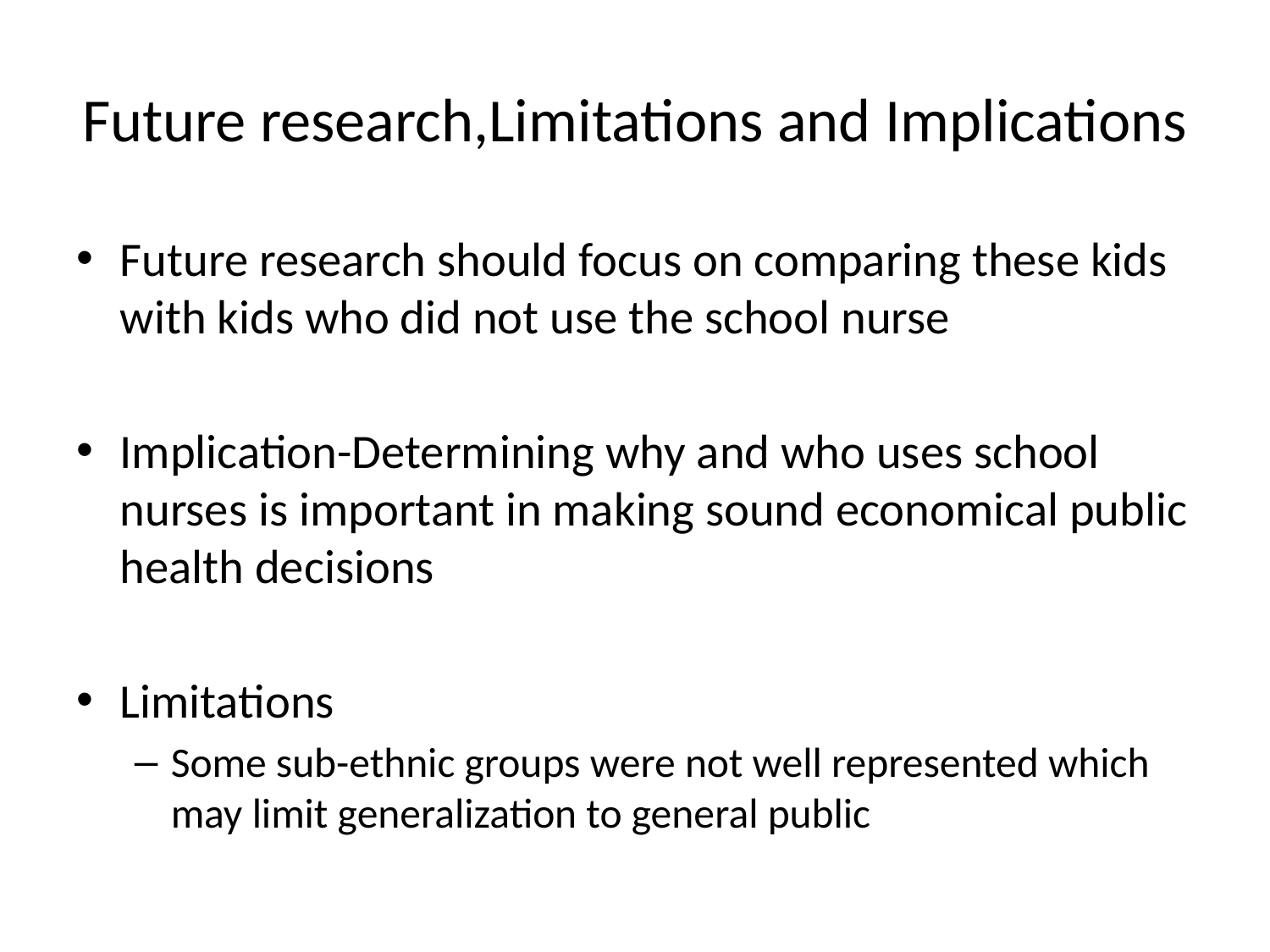

# Future research,Limitations and Implications
Future research should focus on comparing these kids with kids who did not use the school nurse

Implication-Determining why and who uses school nurses is important in making sound economical public health decisions

Limitations
Some sub-ethnic groups were not well represented which may limit generalization to general public